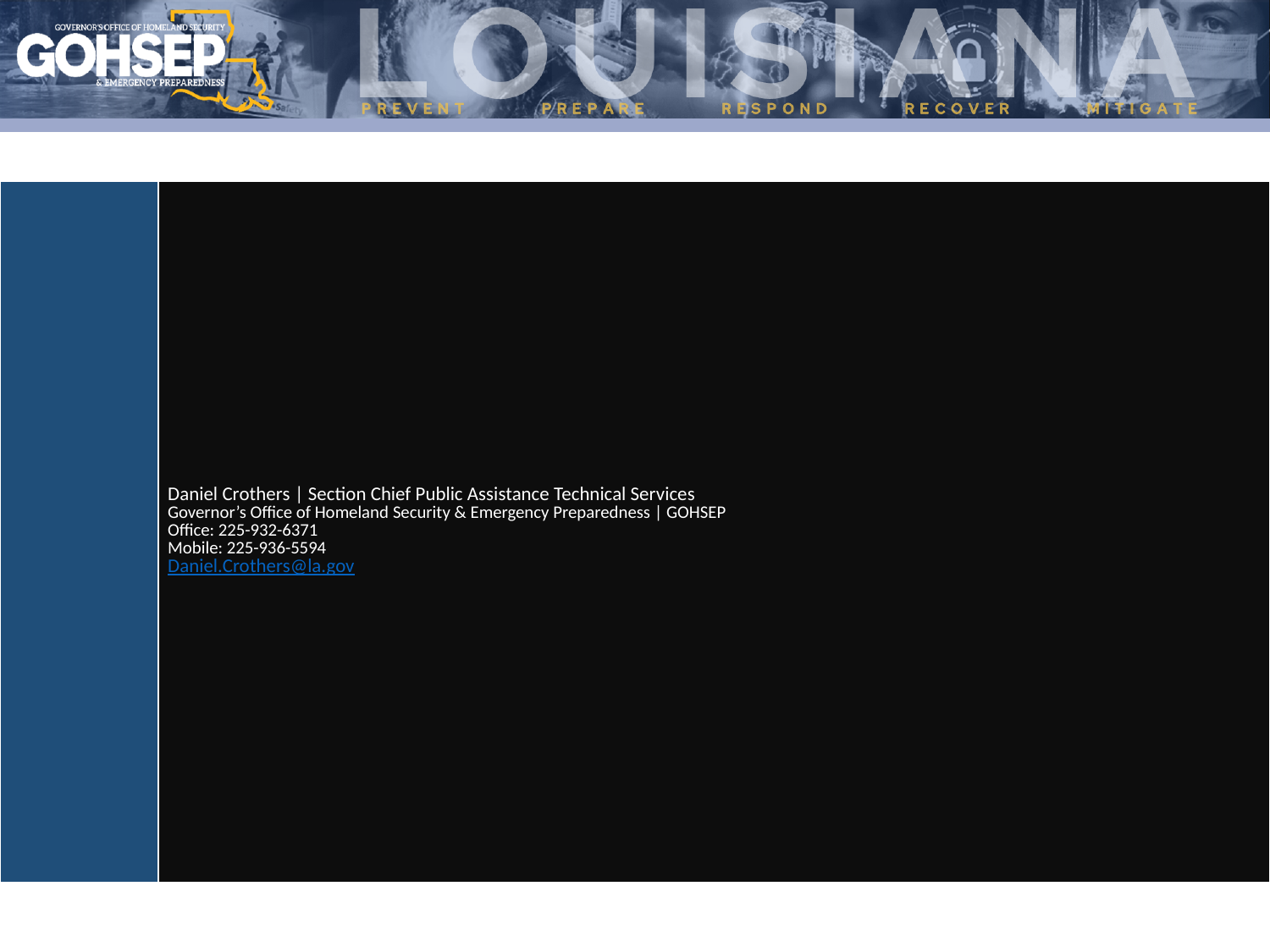

|  | Daniel Crothers | Section Chief Public Assistance Technical Services Governor’s Office of Homeland Security & Emergency Preparedness | GOHSEP Office: 225-932-6371 Mobile: 225-936-5594 Daniel.Crothers@la.gov |
| --- | --- |